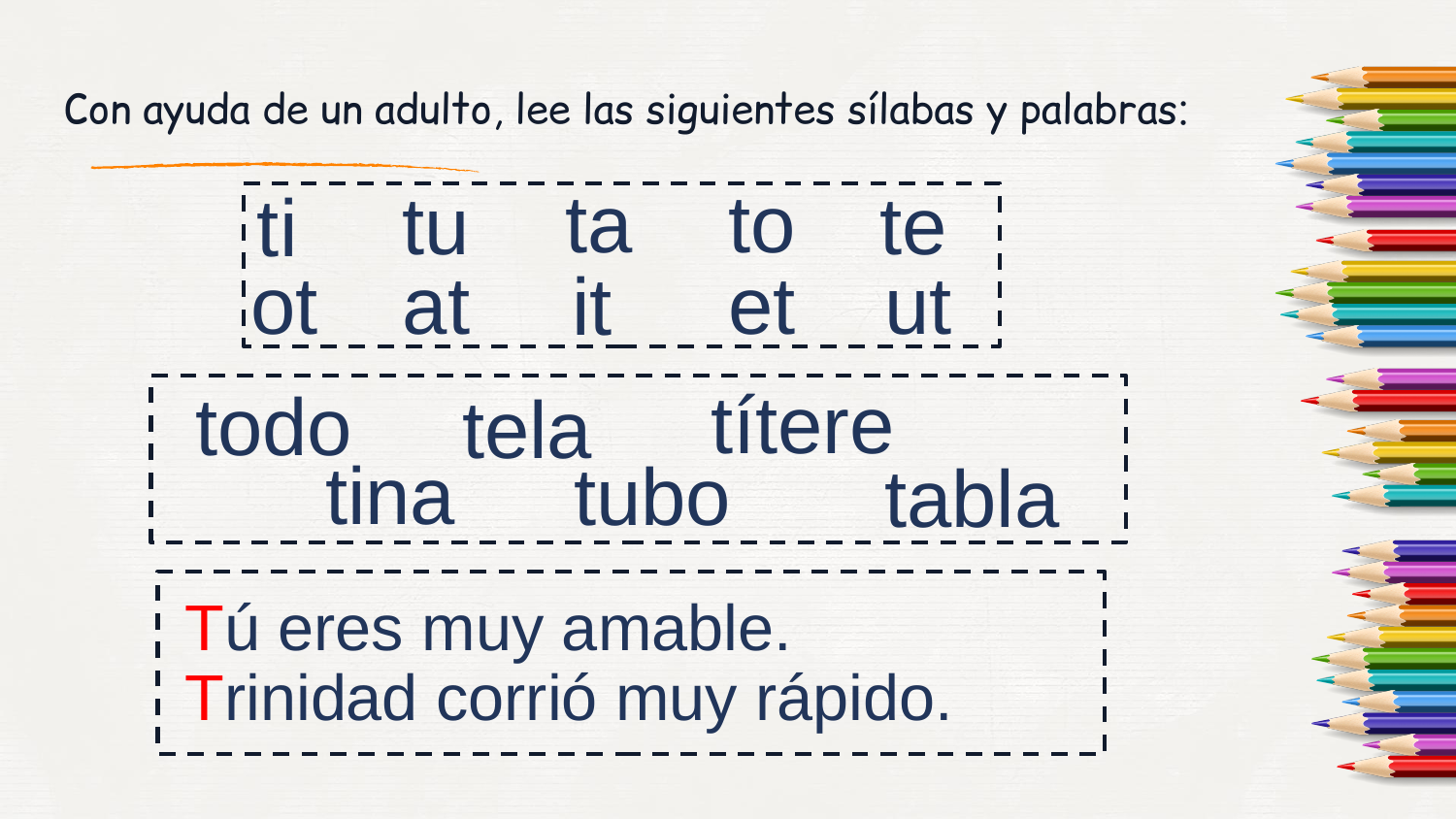

Con ayuda de un adulto, lee las siguientes sílabas y palabras:
to
ta

tu
te
ti
at
et
ut
ot
it

títere
todo
tela
tina
tubo
tabla

Tú eres muy amable.
Trinidad corrió muy rápido.